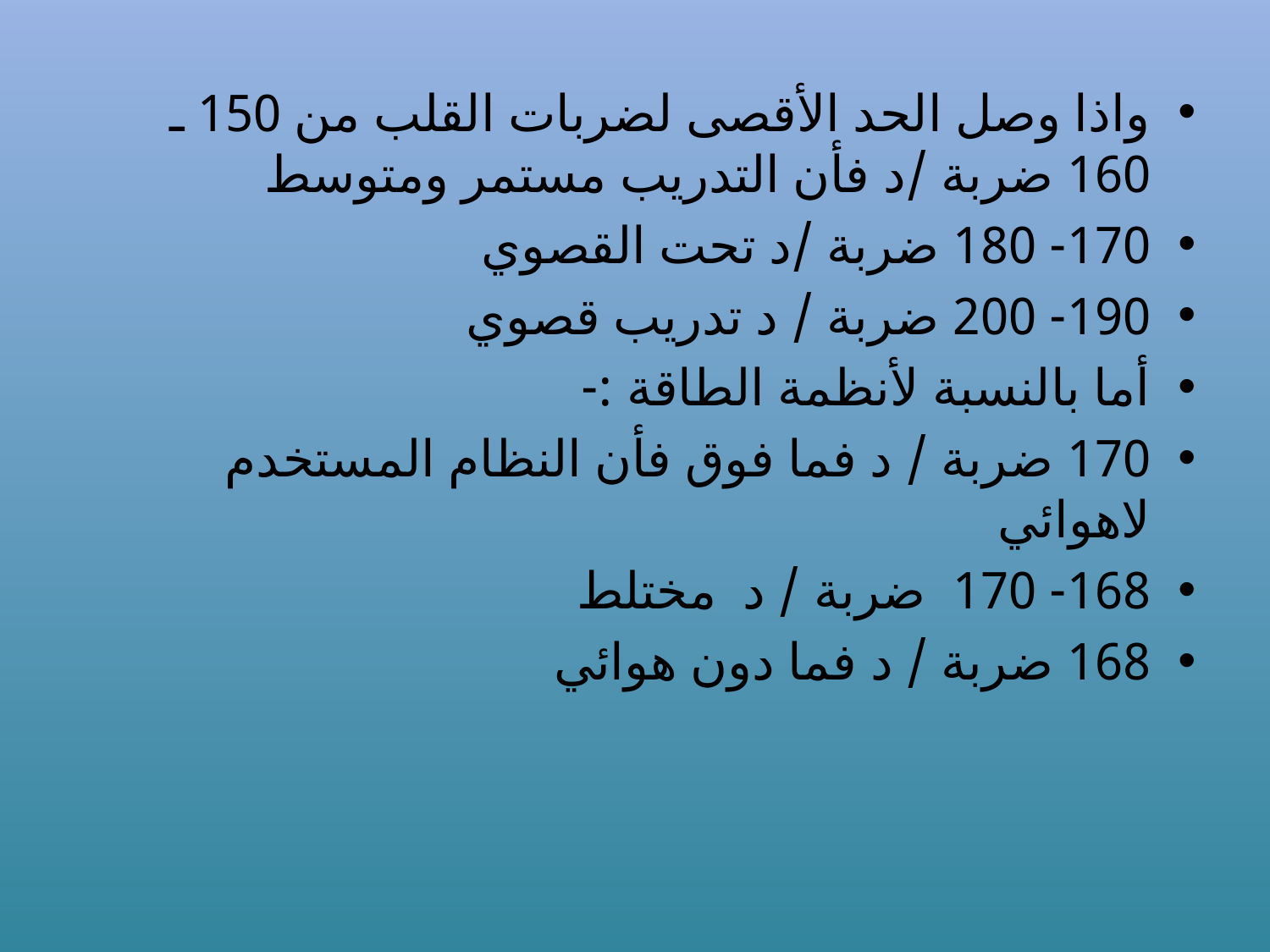

واذا وصل الحد الأقصى لضربات القلب من 150 ـ 160 ضربة /د فأن التدريب مستمر ومتوسط
170- 180 ضربة /د تحت القصوي
190- 200 ضربة / د تدريب قصوي
أما بالنسبة لأنظمة الطاقة :-
170 ضربة / د فما فوق فأن النظام المستخدم لاهوائي
168- 170  ضربة / د  مختلط
168 ضربة / د فما دون هوائي